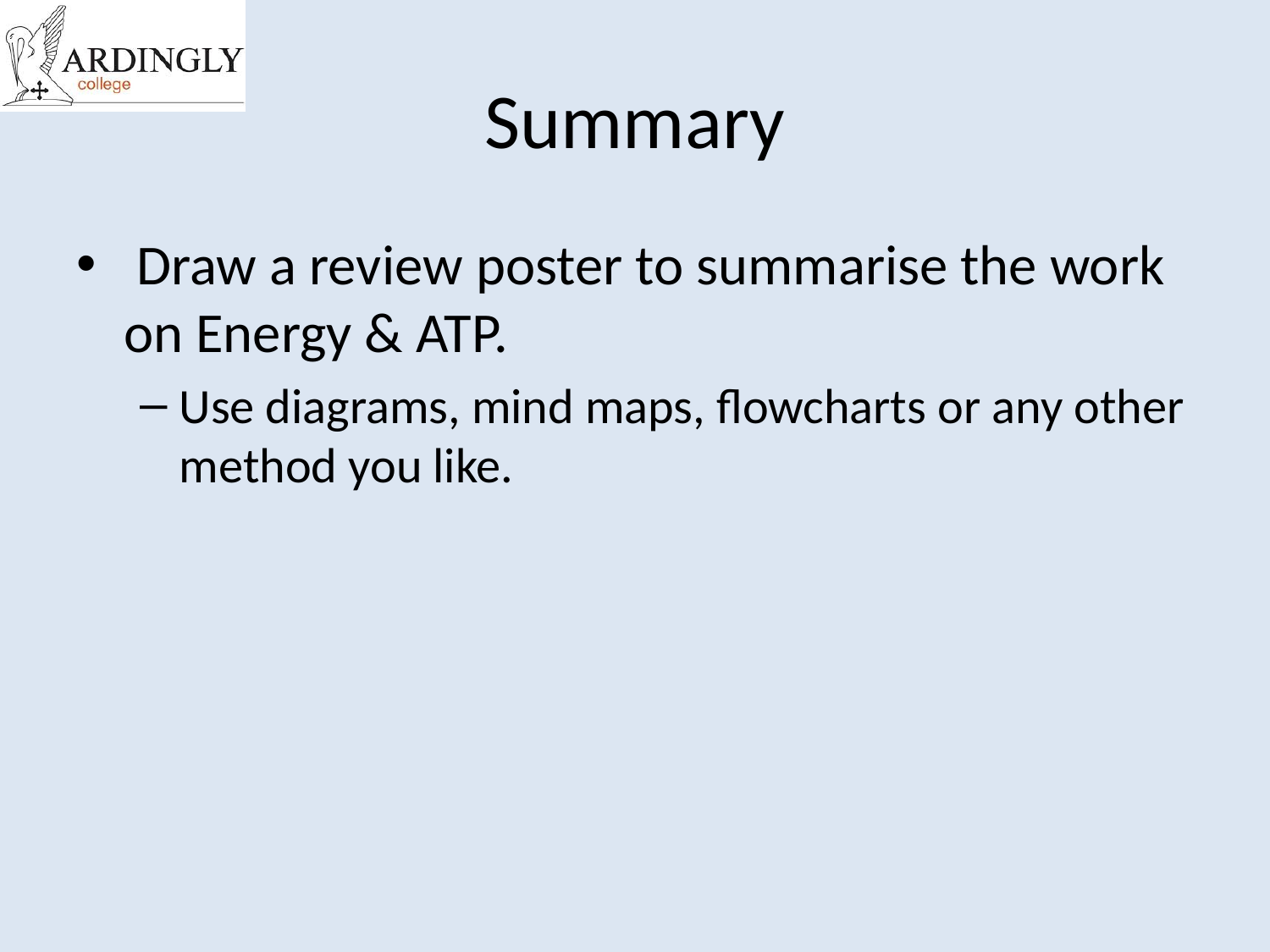

# Summary
 Draw a review poster to summarise the work on Energy & ATP.
Use diagrams, mind maps, flowcharts or any other method you like.